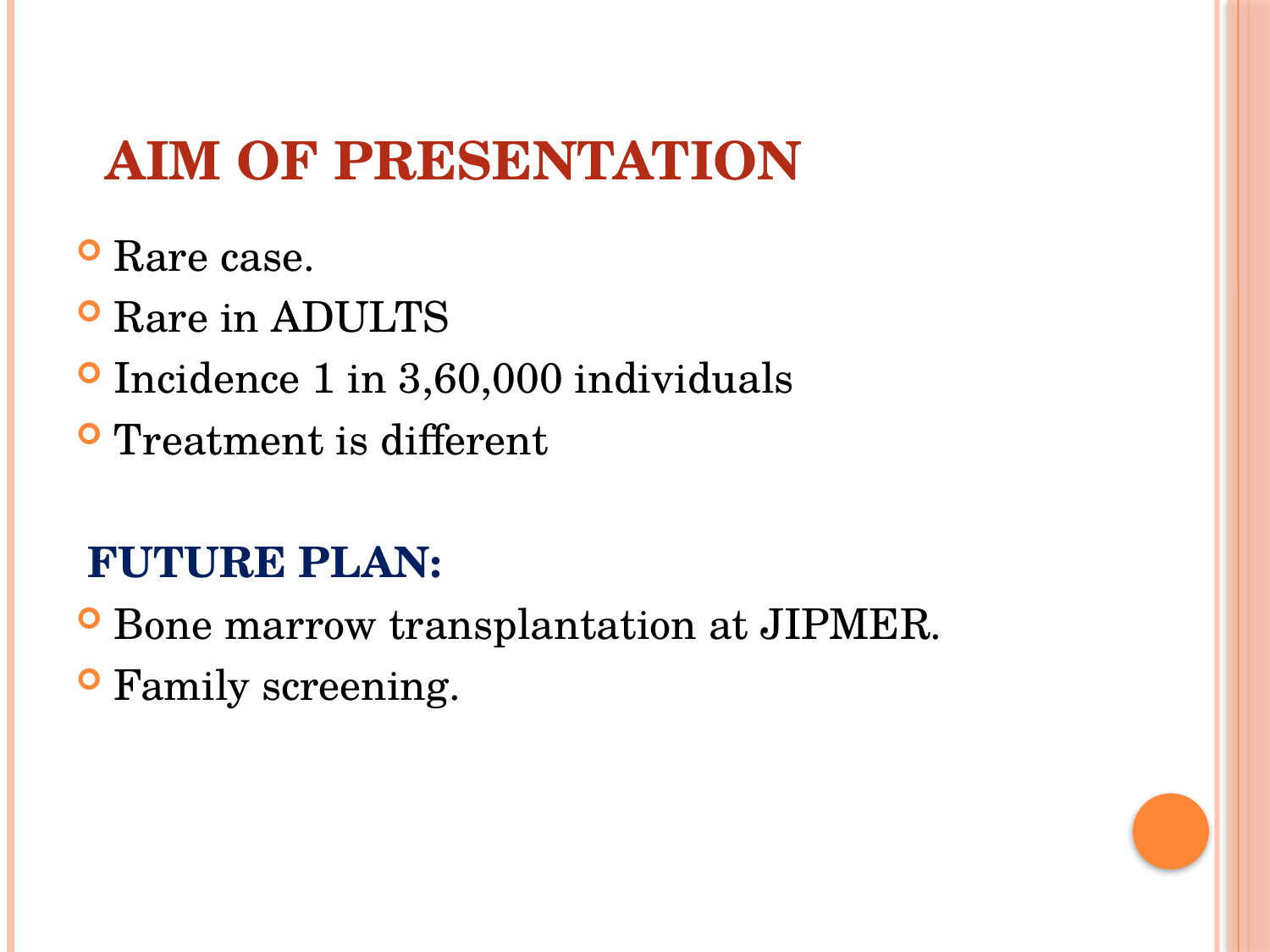

# AIM OF PRESENTATION
Rare case.
Rare in ADULTS
Incidence 1 in 3,60,000 individuals
Treatment is different

 FUTURE PLAN:
Bone marrow transplantation at JIPMER.
Family screening.